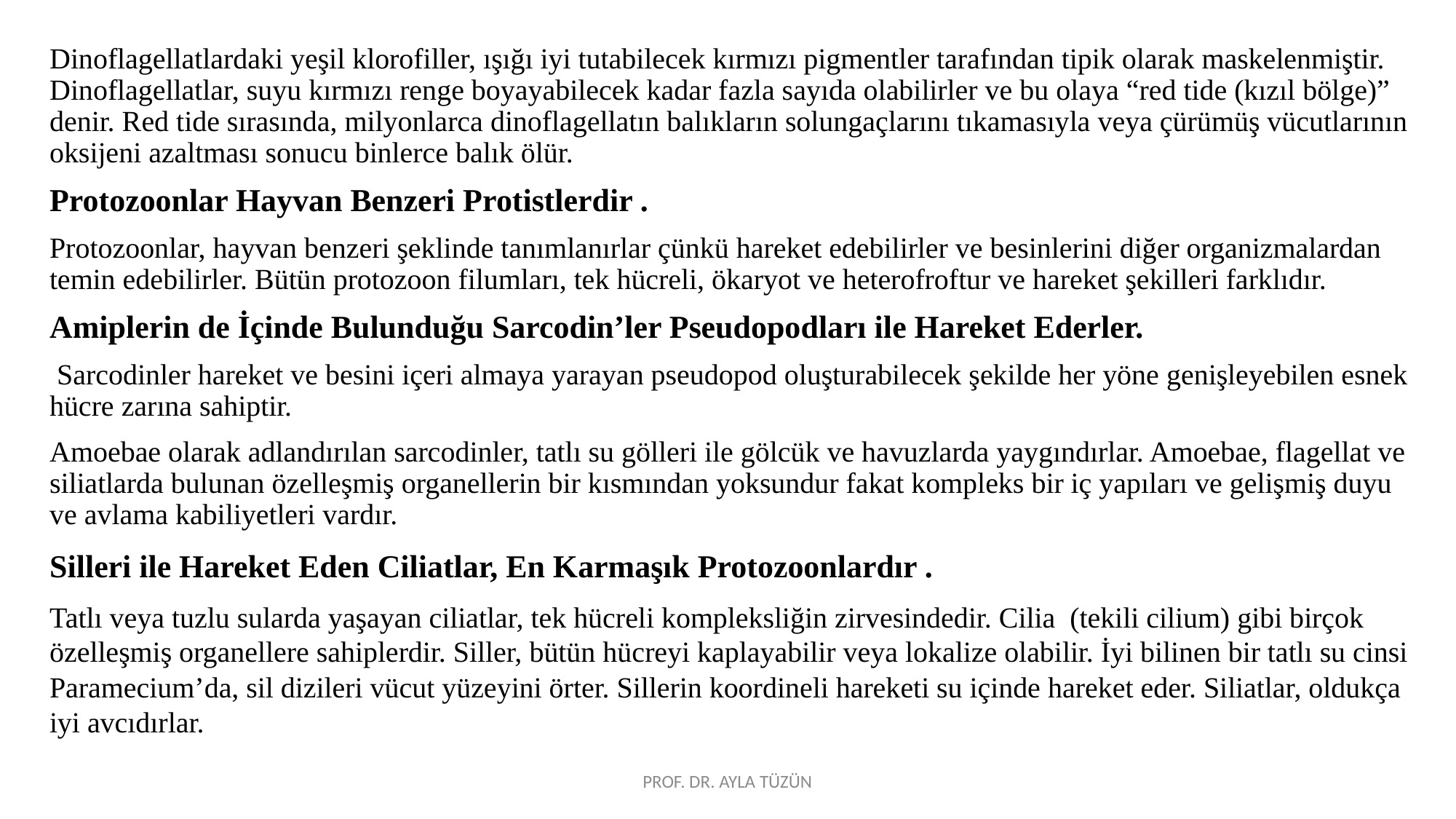

Dinoflagellatlardaki yeşil klorofiller, ışığı iyi tutabilecek kırmızı pigmentler tarafından tipik olarak maskelenmiştir. Dinoflagellatlar, suyu kırmızı renge boyayabilecek kadar fazla sayıda olabilirler ve bu olaya “red tide (kızıl bölge)” denir. Red tide sırasında, milyonlarca dinoflagellatın balıkların solungaçlarını tıkamasıyla veya çürümüş vücutlarının oksijeni azaltması sonucu binlerce balık ölür.
Protozoonlar Hayvan Benzeri Protistlerdir .
Protozoonlar, hayvan benzeri şeklinde tanımlanırlar çünkü hareket edebilirler ve besinlerini diğer organizmalardan temin edebilirler. Bütün protozoon filumları, tek hücreli, ökaryot ve heterofroftur ve hareket şekilleri farklıdır.
Amiplerin de İçinde Bulunduğu Sarcodin’ler Pseudopodları ile Hareket Ederler.
 Sarcodinler hareket ve besini içeri almaya yarayan pseudopod oluşturabilecek şekilde her yöne genişleyebilen esnek hücre zarına sahiptir.
Amoebae olarak adlandırılan sarcodinler, tatlı su gölleri ile gölcük ve havuzlarda yaygındırlar. Amoebae, flagellat ve siliatlarda bulunan özelleşmiş organellerin bir kısmından yoksundur fakat kompleks bir iç yapıları ve gelişmiş duyu ve avlama kabiliyetleri vardır.
Silleri ile Hareket Eden Ciliatlar, En Karmaşık Protozoonlardır .
Tatlı veya tuzlu sularda yaşayan ciliatlar, tek hücreli kompleksliğin zirvesindedir. Cilia  (tekili cilium) gibi birçok özelleşmiş organellere sahiplerdir. Siller, bütün hücreyi kaplayabilir veya lokalize olabilir. İyi bilinen bir tatlı su cinsi Paramecium’da, sil dizileri vücut yüzeyini örter. Sillerin koordineli hareketi su içinde hareket eder. Siliatlar, oldukça iyi avcıdırlar.

PROF. DR. AYLA TÜZÜN